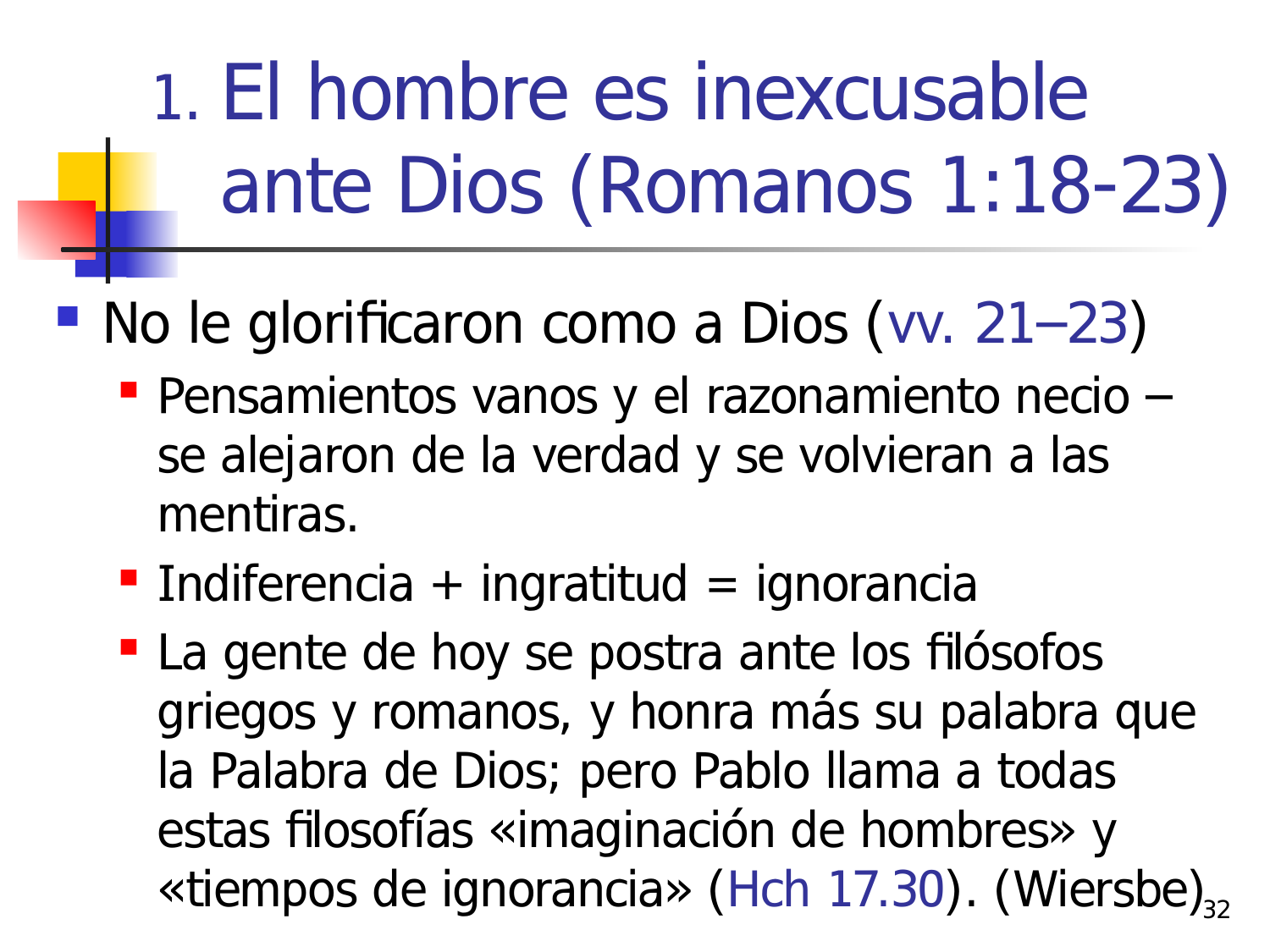

# El hombre es inexcusable ante Dios (Romanos 1:18-23)
No le glorificaron como a Dios (vv. 21–23)
Pensamientos vanos y el razonamiento necio – se alejaron de la verdad y se volvieran a las mentiras.
Indiferencia + ingratitud = ignorancia
La gente de hoy se postra ante los filósofos griegos y romanos, y honra más su palabra que la Palabra de Dios; pero Pablo llama a todas estas filosofías «imaginación de hombres» y «tiempos de ignorancia» (Hch 17.30). (Wiersbe)
32